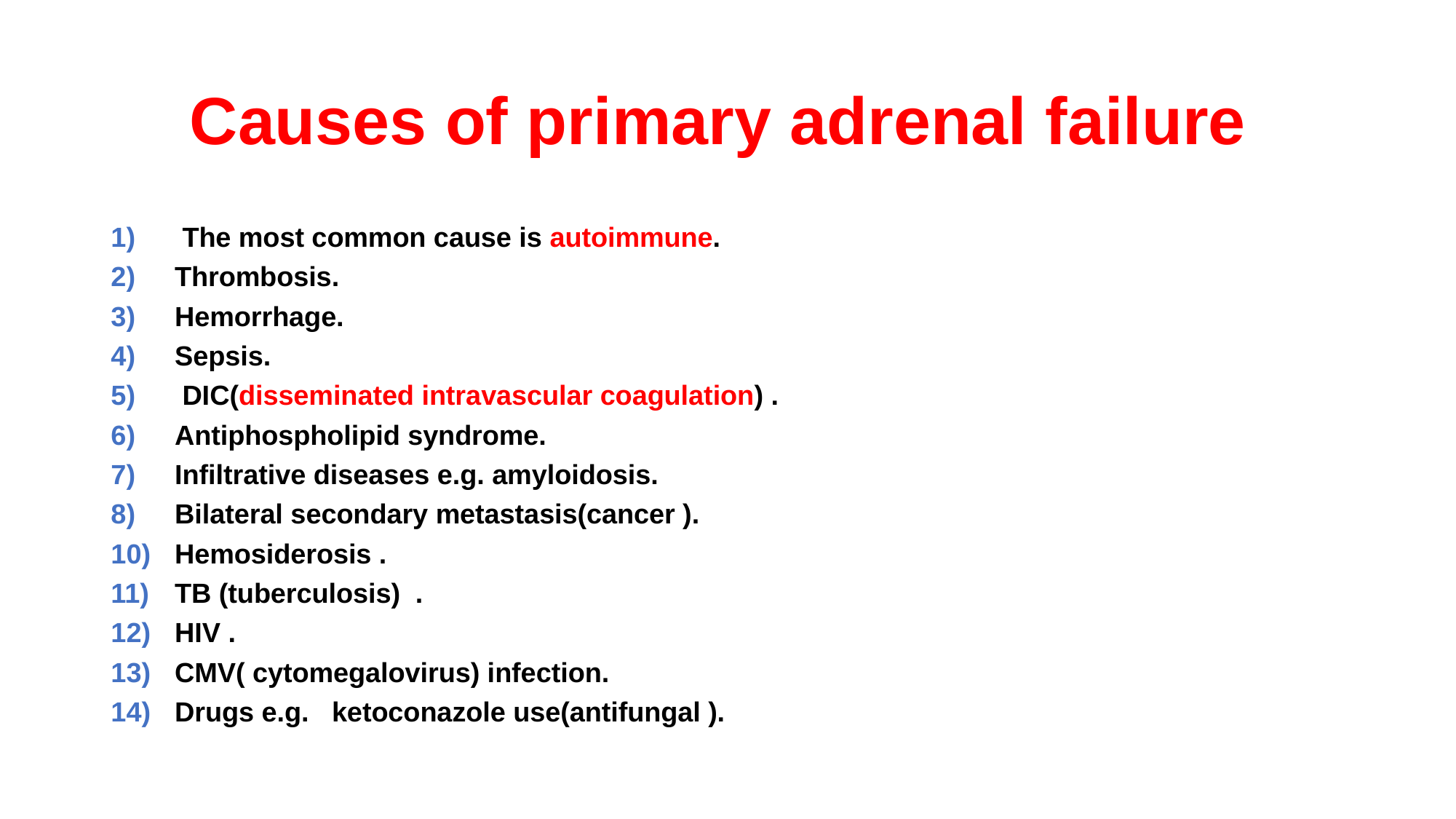

# Causes of primary adrenal failure
 The most common cause is autoimmune.
Thrombosis.
Hemorrhage.
Sepsis.
 DIC(disseminated intravascular coagulation) .
Antiphospholipid syndrome.
Infiltrative diseases e.g. amyloidosis.
Bilateral secondary metastasis(cancer ).
Hemosiderosis .
TB (tuberculosis)  .
HIV .
CMV( cytomegalovirus) infection.
Drugs e.g.   ketoconazole use(antifungal ).